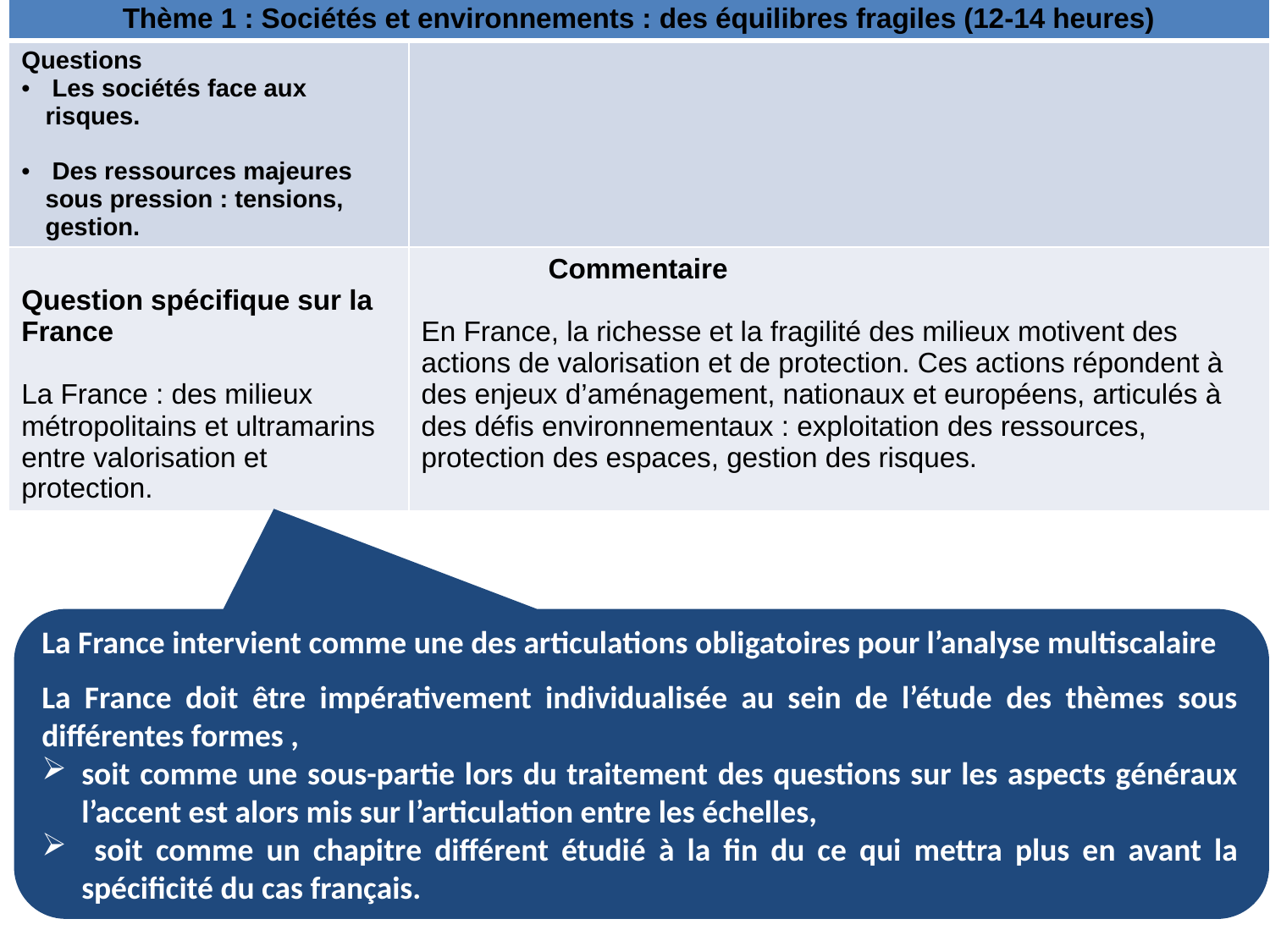

| Thème 1 : Sociétés et environnements : des équilibres fragiles (12-14 heures) |  |
| --- | --- |
| Questions Les sociétés face aux risques. Des ressources majeures sous pression : tensions, gestion. |  |
| Question spécifique sur la France La France : des milieux métropolitains et ultramarins entre valorisation et protection. | Commentaire En France, la richesse et la fragilité des milieux motivent des actions de valorisation et de protection. Ces actions répondent à des enjeux d’aménagement, nationaux et européens, articulés à des défis environnementaux : exploitation des ressources, protection des espaces, gestion des risques. |

La France intervient comme une des articulations obligatoires pour l’analyse multiscalaire

La France doit être impérativement individualisée au sein de l’étude des thèmes sous différentes formes ,
soit comme une sous-partie lors du traitement des questions sur les aspects généraux l’accent est alors mis sur l’articulation entre les échelles,
 soit comme un chapitre différent étudié à la fin du ce qui mettra plus en avant la spécificité du cas français.